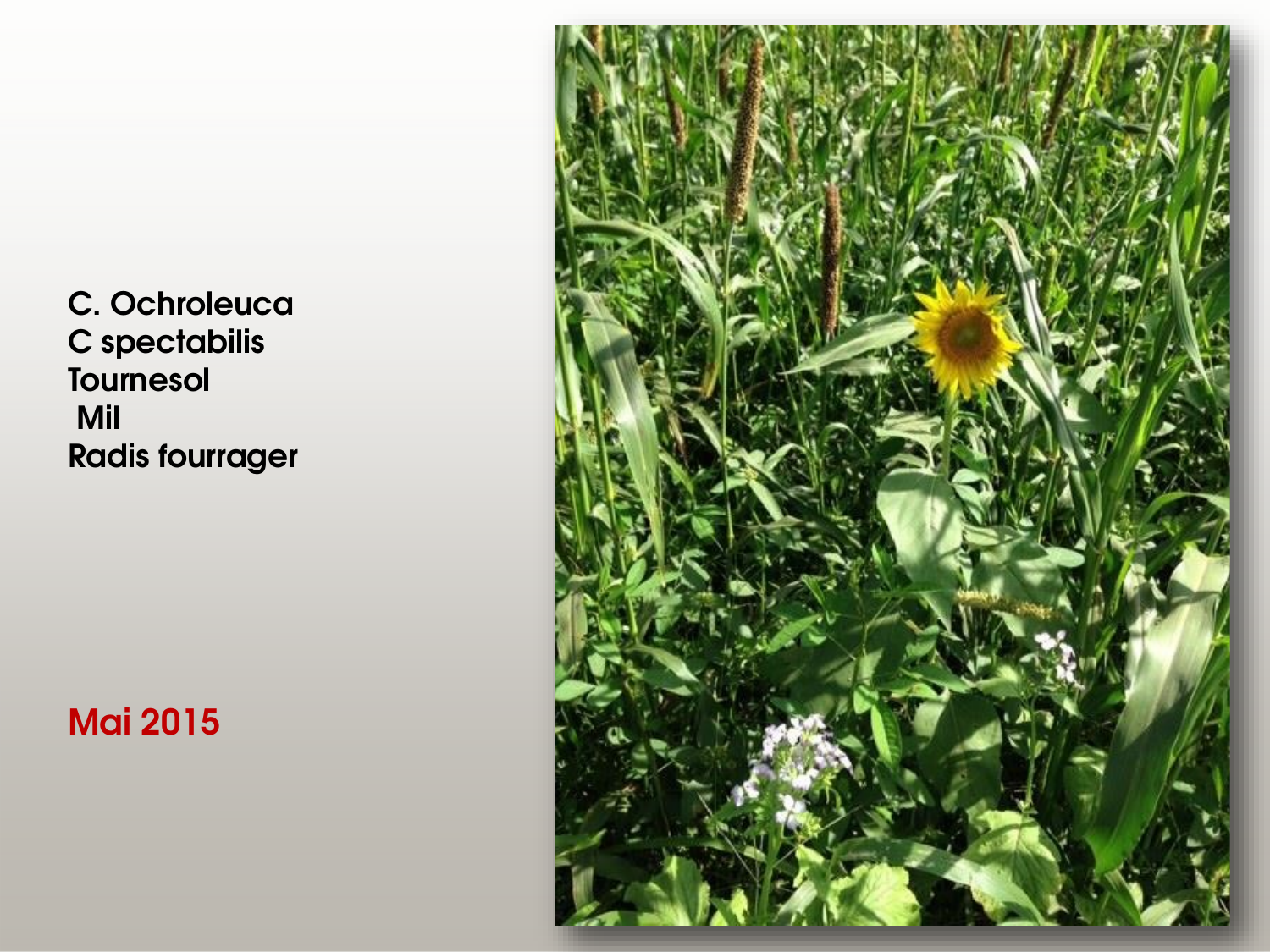

C. Ochroleuca  C spectabilis  Tournesol
 Mil
Radis fourrager
Mai 2015